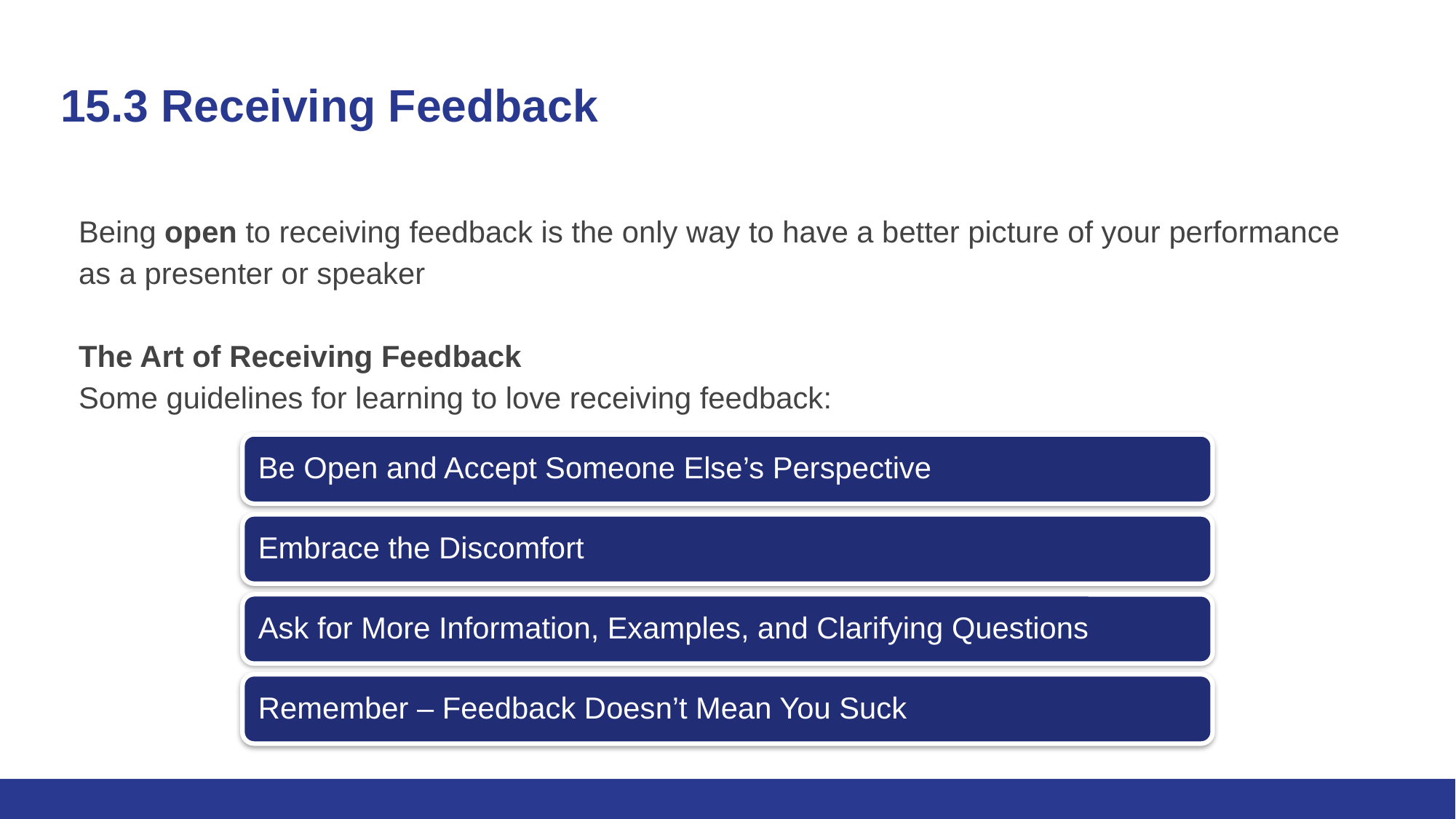

# 15.3 Receiving Feedback
Being open to receiving feedback is the only way to have a better picture of your performance as a presenter or speaker

The Art of Receiving Feedback
Some guidelines for learning to love receiving feedback:
Be Open and Accept Someone Else’s Perspective
Embrace the Discomfort
Ask for More Information, Examples, and Clarifying Questions
Remember – Feedback Doesn’t Mean You Suck